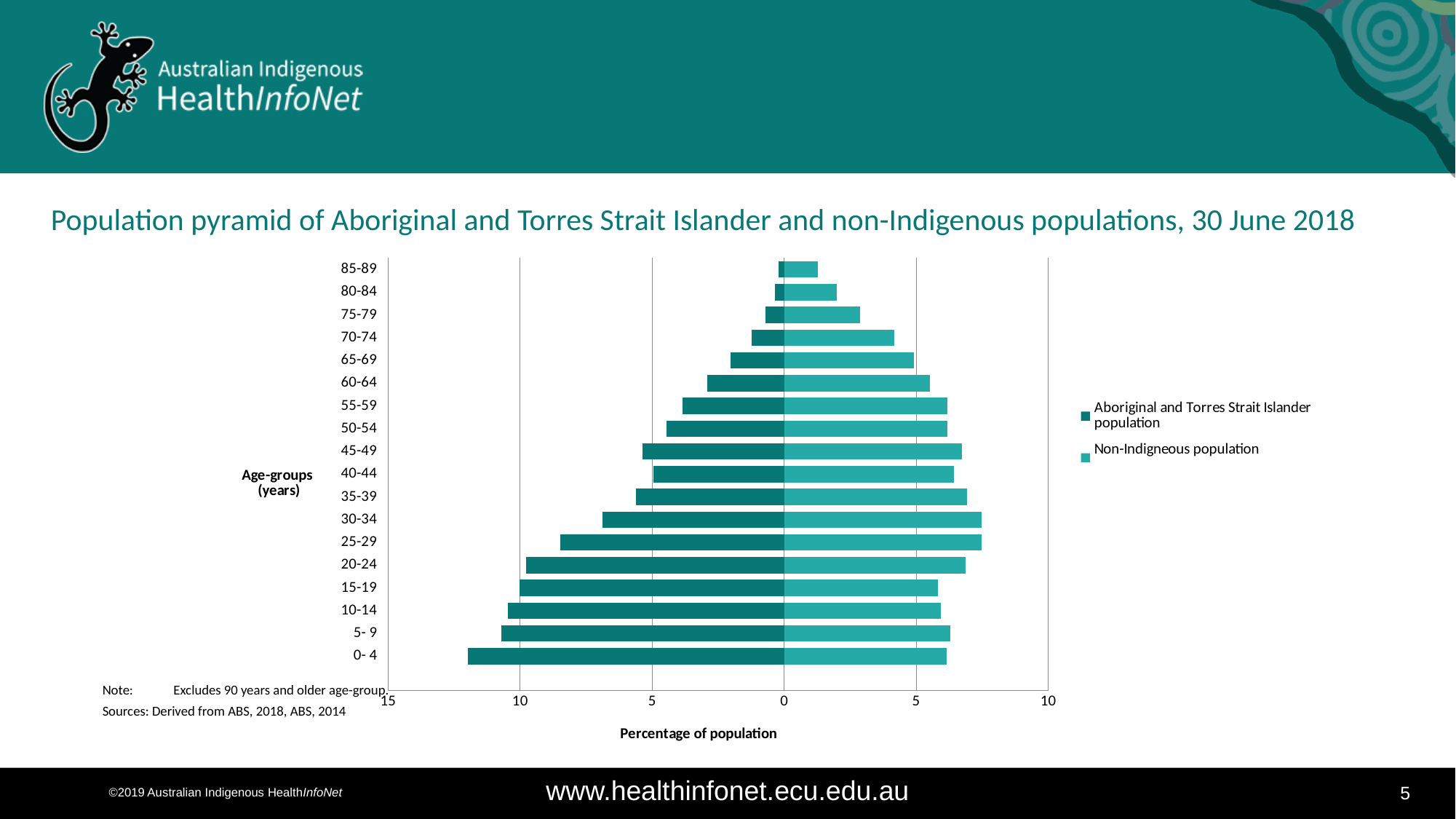

### Chart

| Category | Aboriginal and Torres Strait Islander population | Non-Indigneous population |
|---|---|---|
|  | None | None |
| 0- 4 | -11.979734314915 | 6.149282417975655 |
| 5- 9 | -10.7203263484752 | 6.2814067965196605 |
| 10-14 | -10.4648203746735 | 5.922945135117444 |
| 15-19 | -10.0265530856074 | 5.834786503267387 |
| 20-24 | -9.77708774599519 | 6.871826385271021 |
| 25-29 | -8.47359600238541 | 7.482102005405482 |
| 30-34 | -6.88298134857801 | 7.470439477821064 |
| 35-39 | -5.60905015525715 | 6.9329472805434635 |
| 40-44 | -4.94265253243949 | 6.423504618447649 |
| 45-49 | -5.36973822204857 | 6.725004083330082 |
| 50-54 | -4.46505685907586 | 6.170422814117522 |
| 55-59 | -3.8427430134282 | 6.19215790005123 |
| 60-64 | -2.9051594727426 | 5.52085636981941 |
| 65-69 | -2.02232721215735 | 4.920203160900137 |
| 70-74 | -1.23974377429106 | 4.164443290856376 |
| 75-79 | -0.705468958851714 | 2.8701876845112837 |
| 80-84 | -0.354083982808612 | 1.9944037212713723 |
| 85-89 | -0.218876596269716 | 1.2693447117313506 |
# Population pyramid of Aboriginal and Torres Strait Islander and non-Indigenous populations, 30 June 2018
Note:	Excludes 90 years and older age-group.
Sources: Derived from ABS, 2018, ABS, 2014